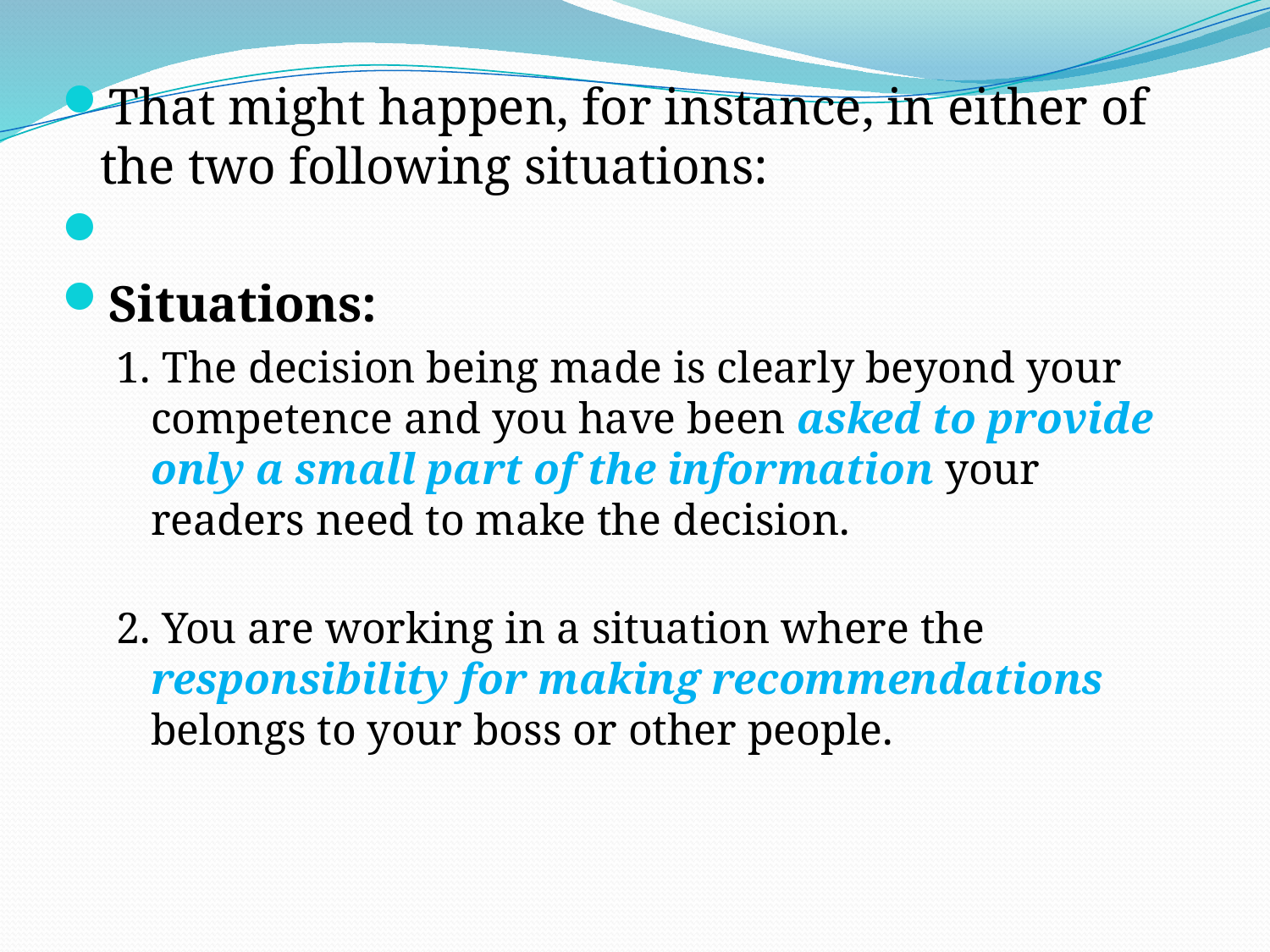

That might happen, for instance, in either of the two following situations:

Situations:
1. The decision being made is clearly beyond your competence and you have been asked to provide only a small part of the information your readers need to make the decision.

2. You are working in a situation where the responsibility for making recommendations belongs to your boss or other people.